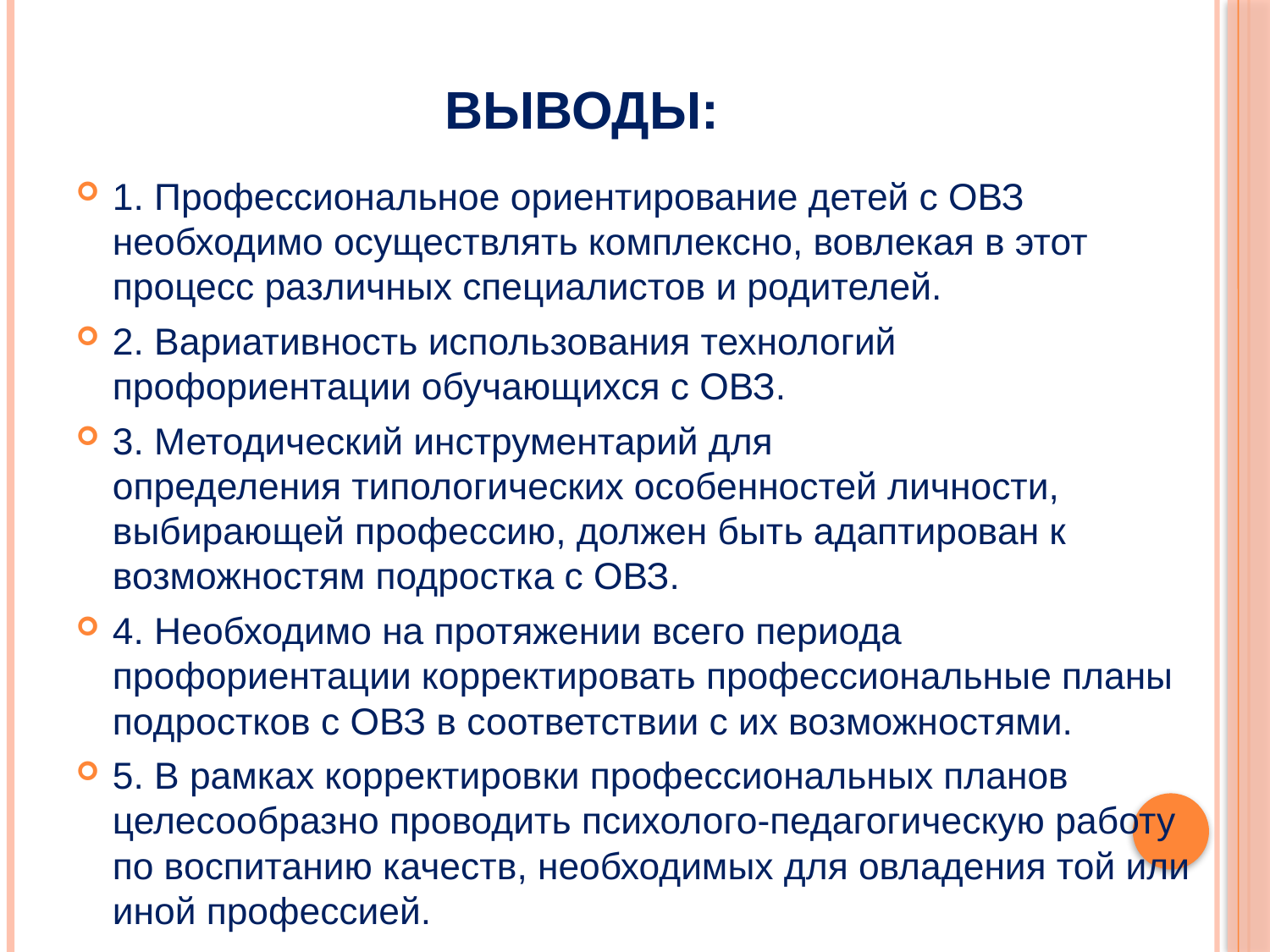

# Выводы:
1. Профессиональное ориентирование детей с ОВЗ необходимо осуществлять комплексно, вовлекая в этот процесс различных специалистов и родителей.
2. Вариативность использования технологий профориентации обучающихся с ОВЗ.
3. Методический инструментарий для определения типологических особенностей личности, выбирающей профессию, должен быть адаптирован к возможностям подростка с ОВЗ.
4. Необходимо на протяжении всего периода профориентации корректировать профессиональные планы подростков с ОВЗ в соответствии с их возможностями.
5. В рамках корректировки профессиональных планов целесообразно проводить психолого-педагогическую работу по воспитанию качеств, необходимых для овладения той или иной профессией.